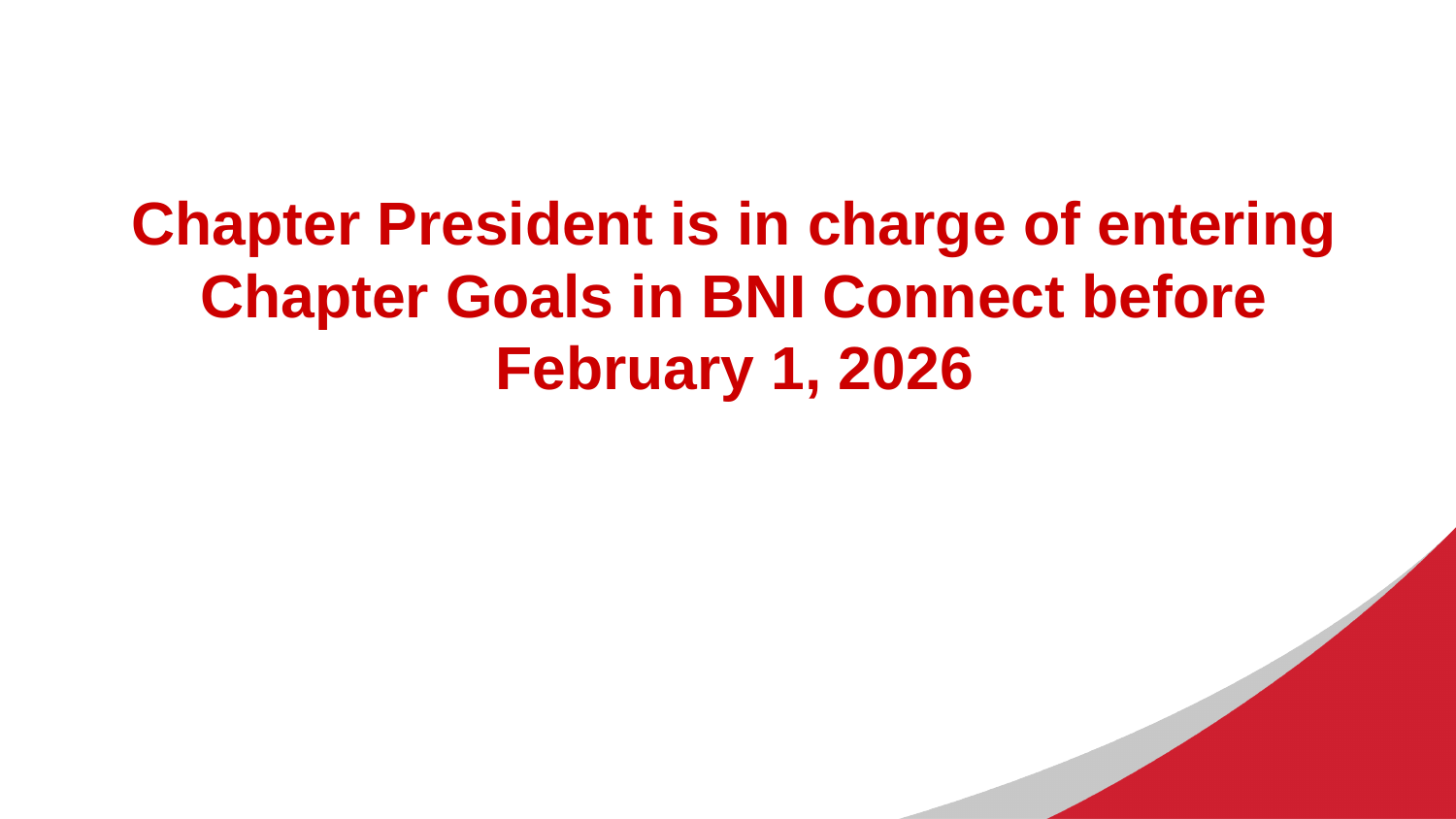

Chapter President is in charge of entering Chapter Goals in BNI Connect before February 1, 2026